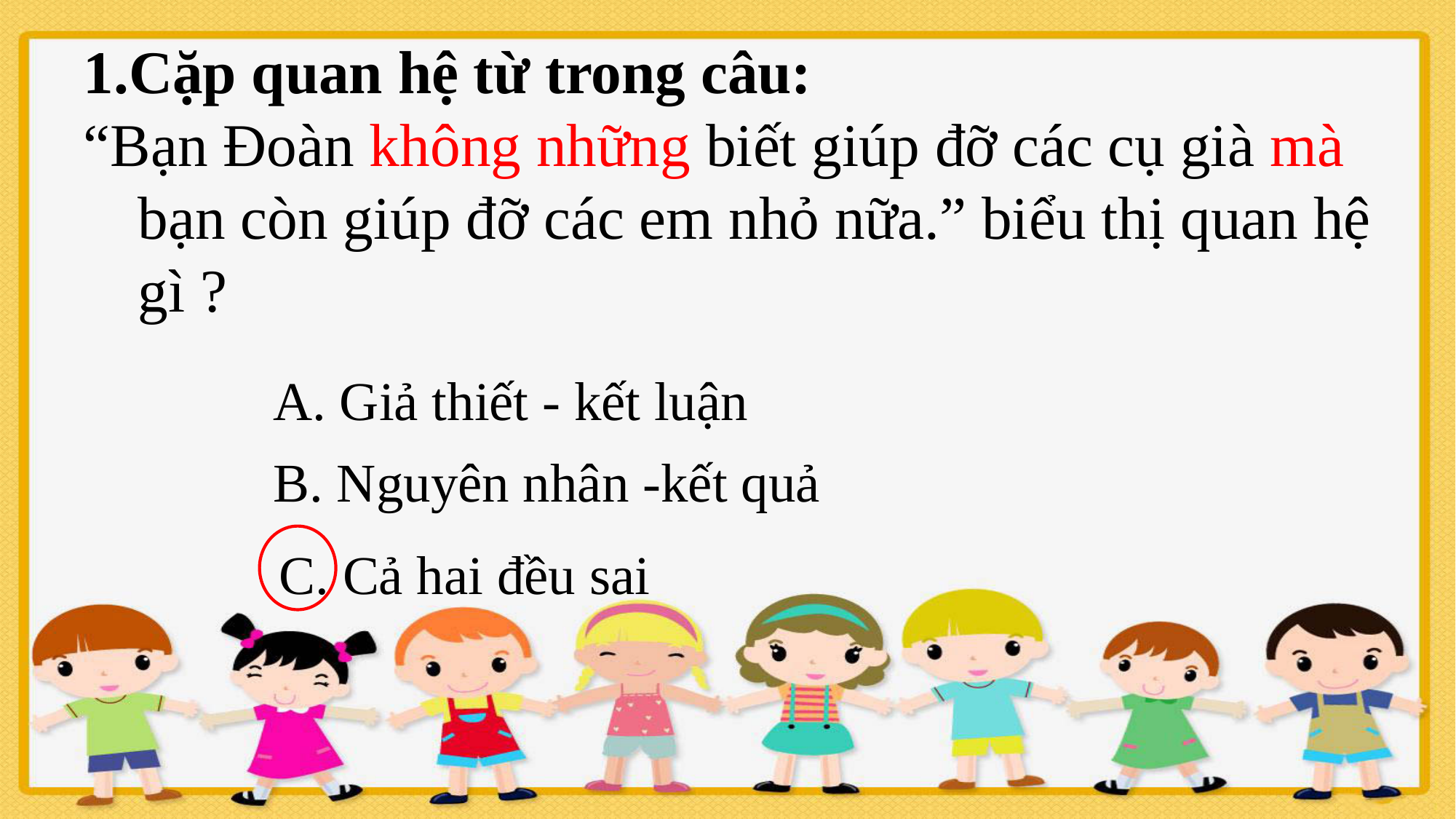

1.Cặp quan hệ từ trong câu:
“Bạn Đoàn không những biết giúp đỡ các cụ già mà bạn còn giúp đỡ các em nhỏ nữa.” biểu thị quan hệ gì ?
A. Giả thiết - kết luận
B. Nguyên nhân -kết quả
C. Cả hai đều sai